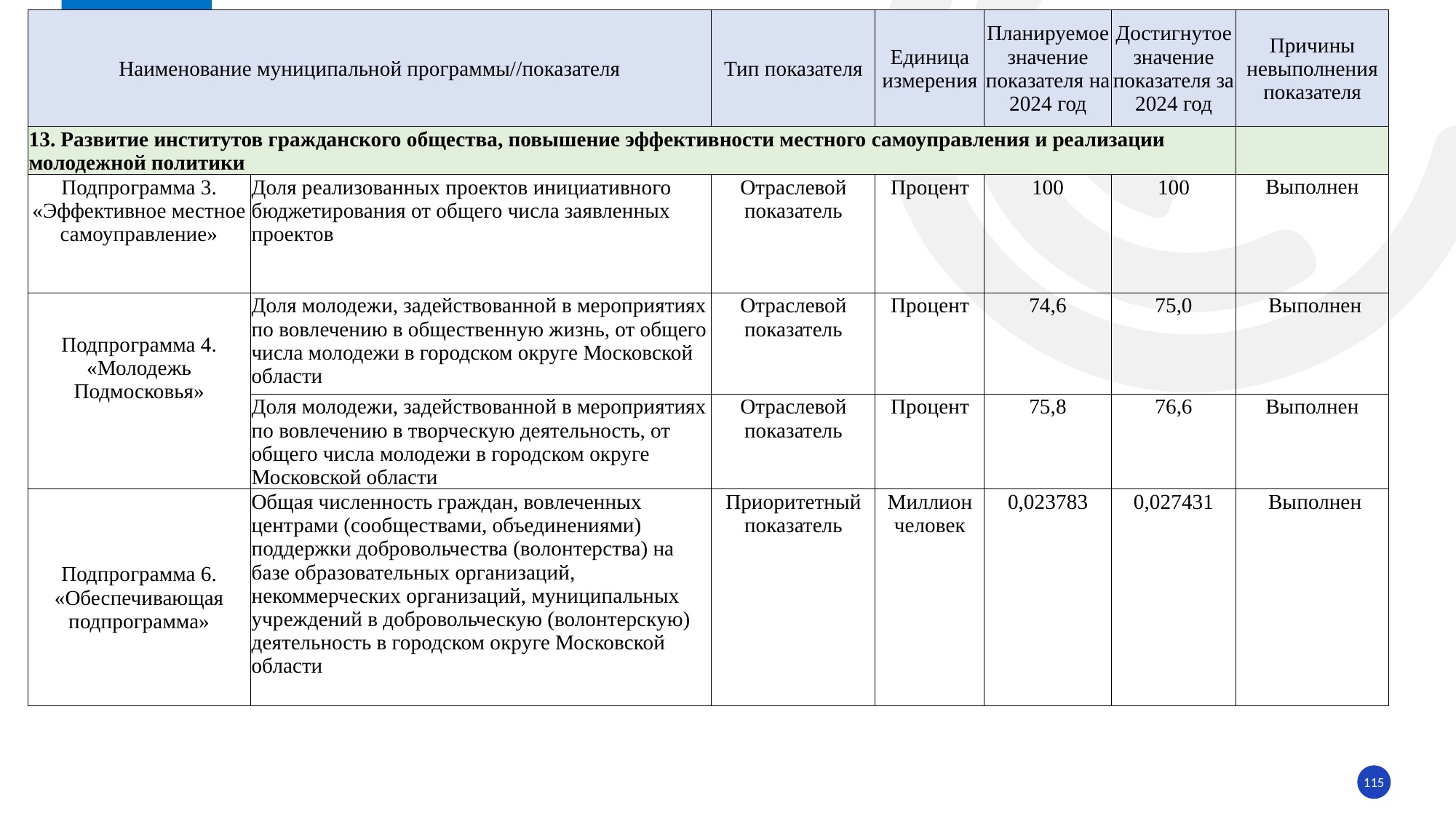

| Наименование муниципальной программы//показателя |  | Тип показателя | Единица измерения | Планируемое значение показателя на 2024 год | Достигнутое значение показателя за 2024 год | Причины невыполнения показателя |
| --- | --- | --- | --- | --- | --- | --- |
| 13. Развитие институтов гражданского общества, повышение эффективности местного самоуправления и реализации молодежной политики |  |  |  |  |  |  |
| Подпрограмма 3. «Эффективное местное самоуправление» | Доля реализованных проектов инициативного бюджетирования от общего числа заявленных проектов | Отраслевой показатель | Процент | 100 | 100 | Выполнен |
| Подпрограмма 4. «Молодежь Подмосковья» | Доля молодежи, задействованной в мероприятиях по вовлечению в общественную жизнь, от общего числа молодежи в городском округе Московской области | Отраслевой показатель | Процент | 74,6 | 75,0 | Выполнен |
|  | Доля молодежи, задействованной в мероприятиях по вовлечению в творческую деятельность, от общего числа молодежи в городском округе Московской области | Отраслевой показатель | Процент | 75,8 | 76,6 | Выполнен |
| Подпрограмма 6. «Обеспечивающая подпрограмма» | Общая численность граждан, вовлеченных центрами (сообществами, объединениями) поддержки добровольчества (волонтерства) на базе образовательных организаций, некоммерческих организаций, муниципальных учреждений в добровольческую (волонтерскую) деятельность в городском округе Московской области | Приоритетный показатель | Миллион человек | 0,023783 | 0,027431 | Выполнен |

115